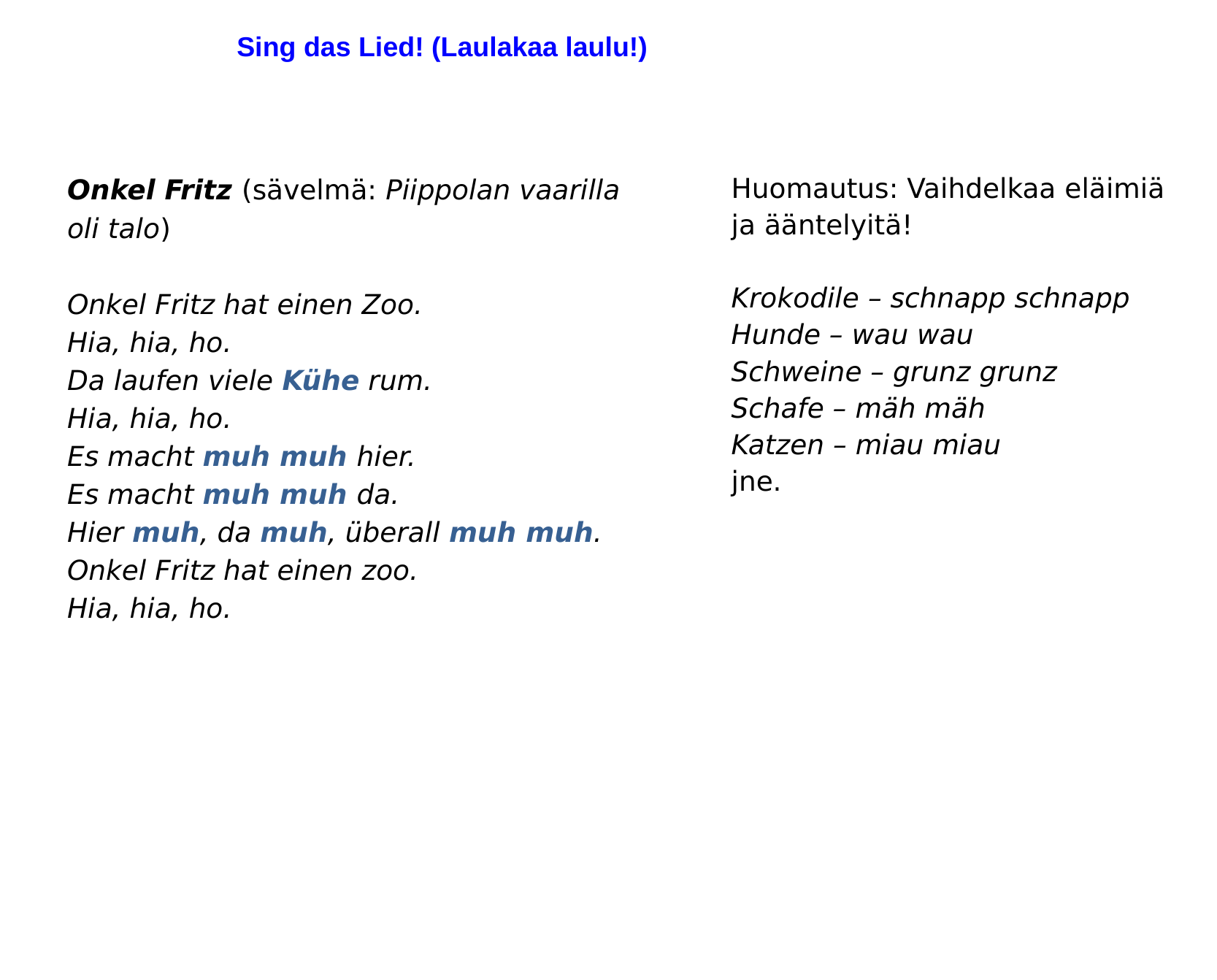

Sing das Lied! (Laulakaa laulu!)
Onkel Fritz (sävelmä: Piippolan vaarilla oli talo)

Onkel Fritz hat einen Zoo.
Hia, hia, ho.
Da laufen viele Kühe rum.
Hia, hia, ho.
Es macht muh muh hier.
Es macht muh muh da.
Hier muh, da muh, überall muh muh.
Onkel Fritz hat einen zoo.
Hia, hia, ho.

Huomautus: Vaihdelkaa eläimiä ja ääntelyitä!

Krokodile – schnapp schnapp
Hunde – wau wau
Schweine – grunz grunz
Schafe – mäh mäh
Katzen – miau miau
jne.